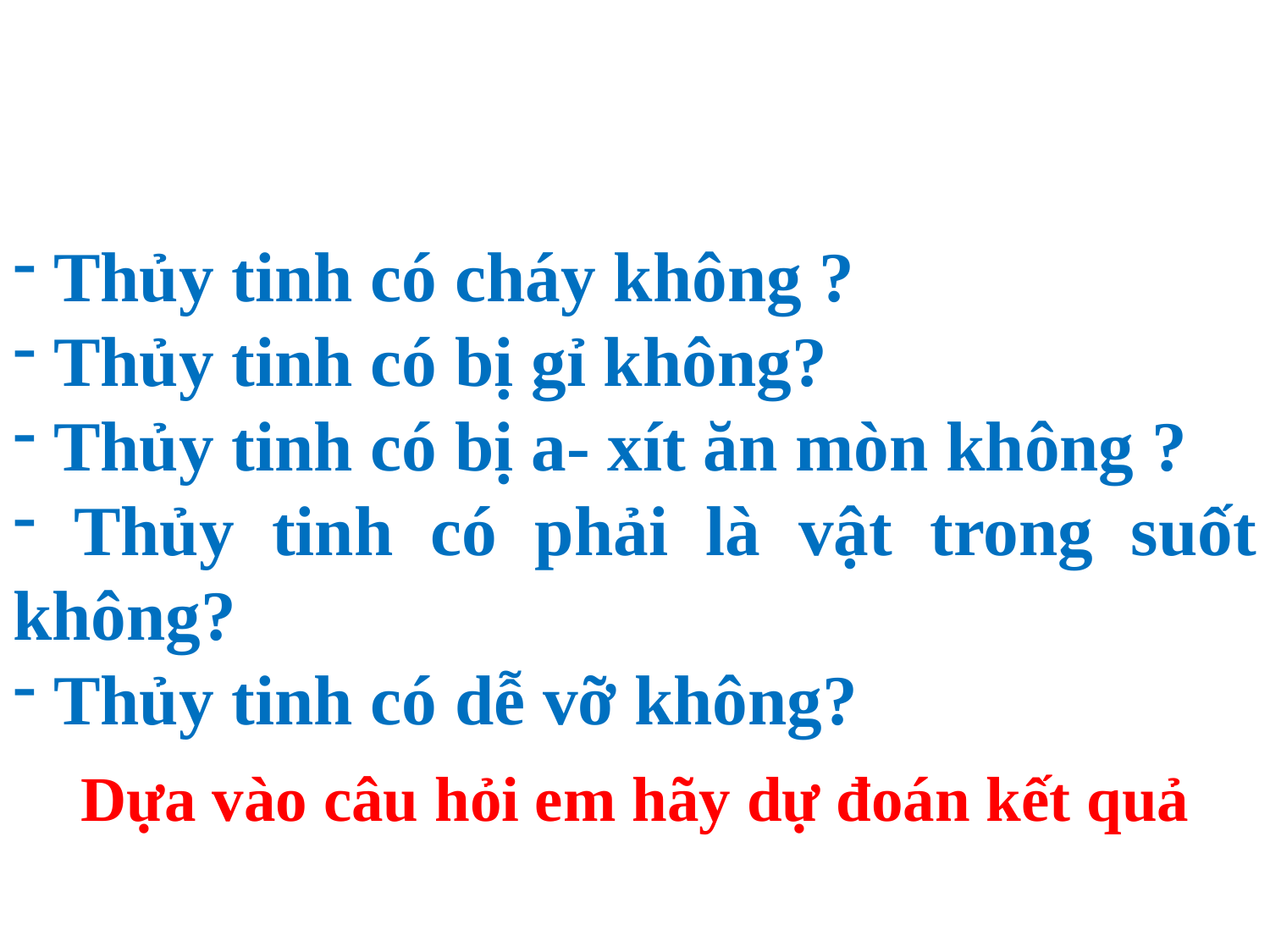

Thủy tinh có cháy không ?
 Thủy tinh có bị gỉ không?
 Thủy tinh có bị a- xít ăn mòn không ?
 Thủy tinh có phải là vật trong suốt không?
 Thủy tinh có dễ vỡ không?

Dựa vào câu hỏi em hãy dự đoán kết quả